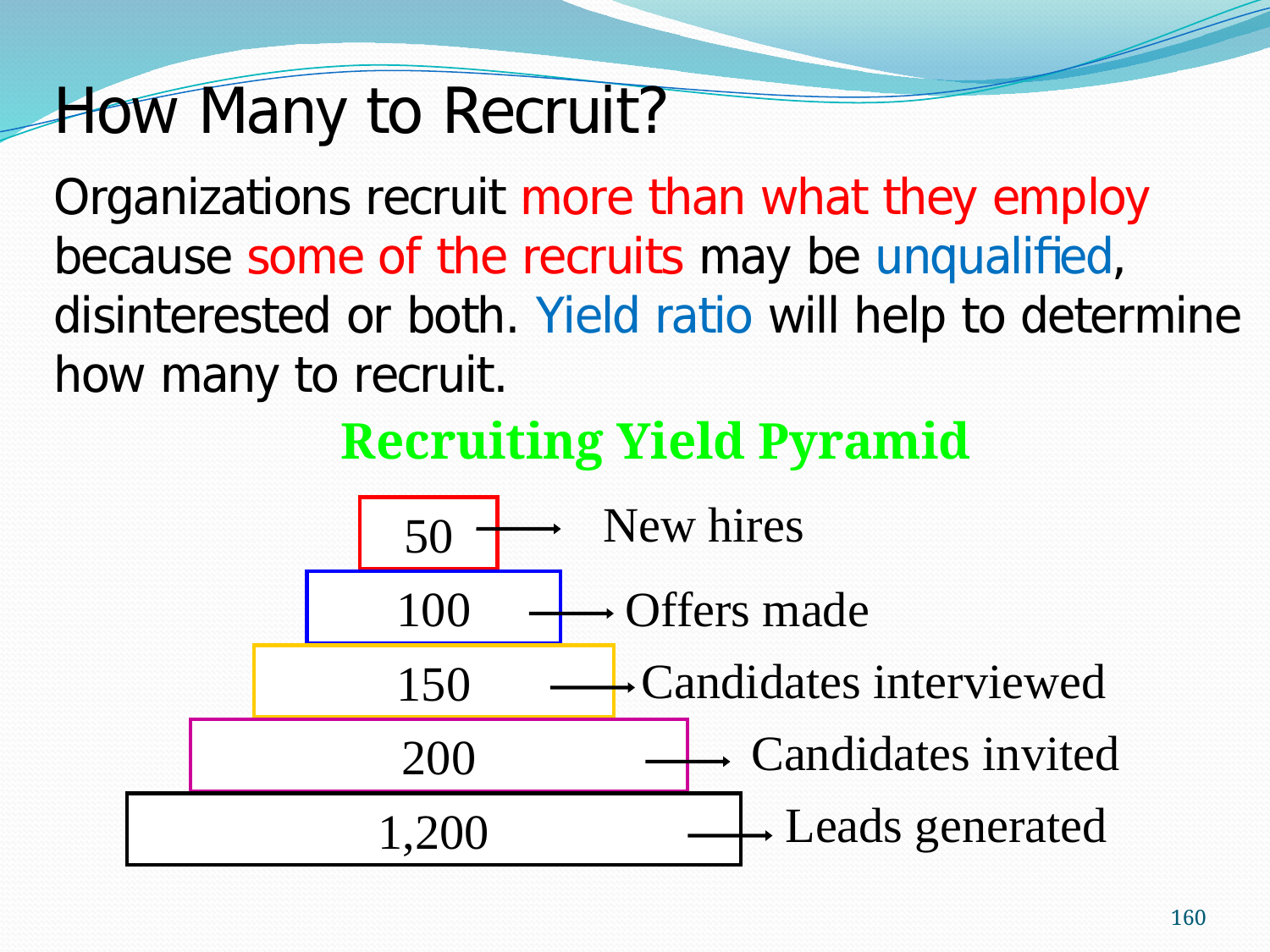

How Many to Recruit?
Organizations recruit more than what they employ because some of the recruits may be unqualified, disinterested or both. Yield ratio will help to determine how many to recruit.
Recruiting Yield Pyramid
New hires
50

100
Offers made

Candidates interviewed
150

Candidates invited
200

Leads generated
1,200

160